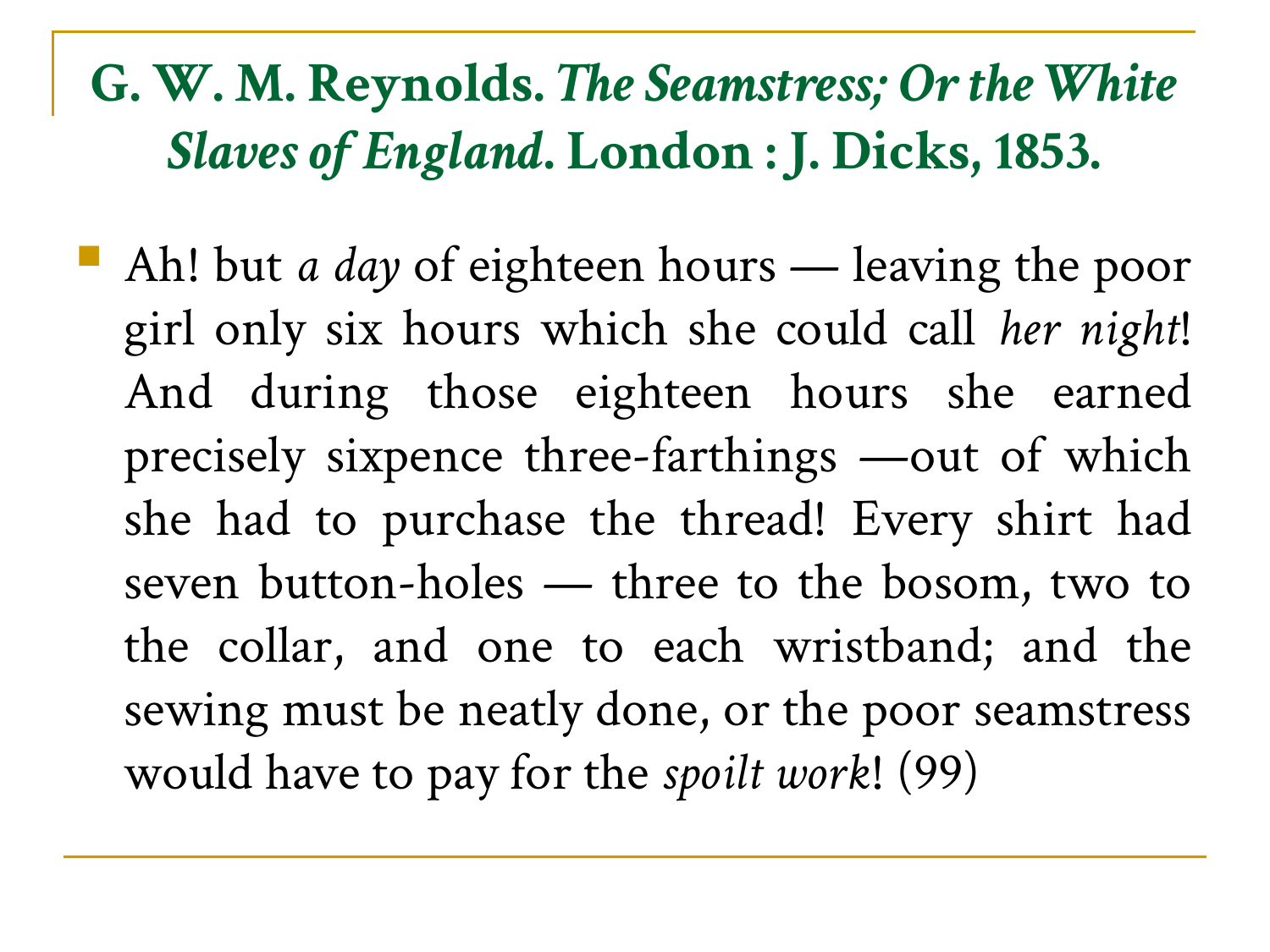

# G. W. M. Reynolds. The Seamstress; Or the White Slaves of England. London : J. Dicks, 1853.
Ah! but a day of eighteen hours — leaving the poor girl only six hours which she could call her night! And during those eighteen hours she earned precisely sixpence three-farthings —out of which she had to purchase the thread! Every shirt had seven button-holes — three to the bosom, two to the collar, and one to each wristband; and the sewing must be neatly done, or the poor seamstress would have to pay for the spoilt work! (99)